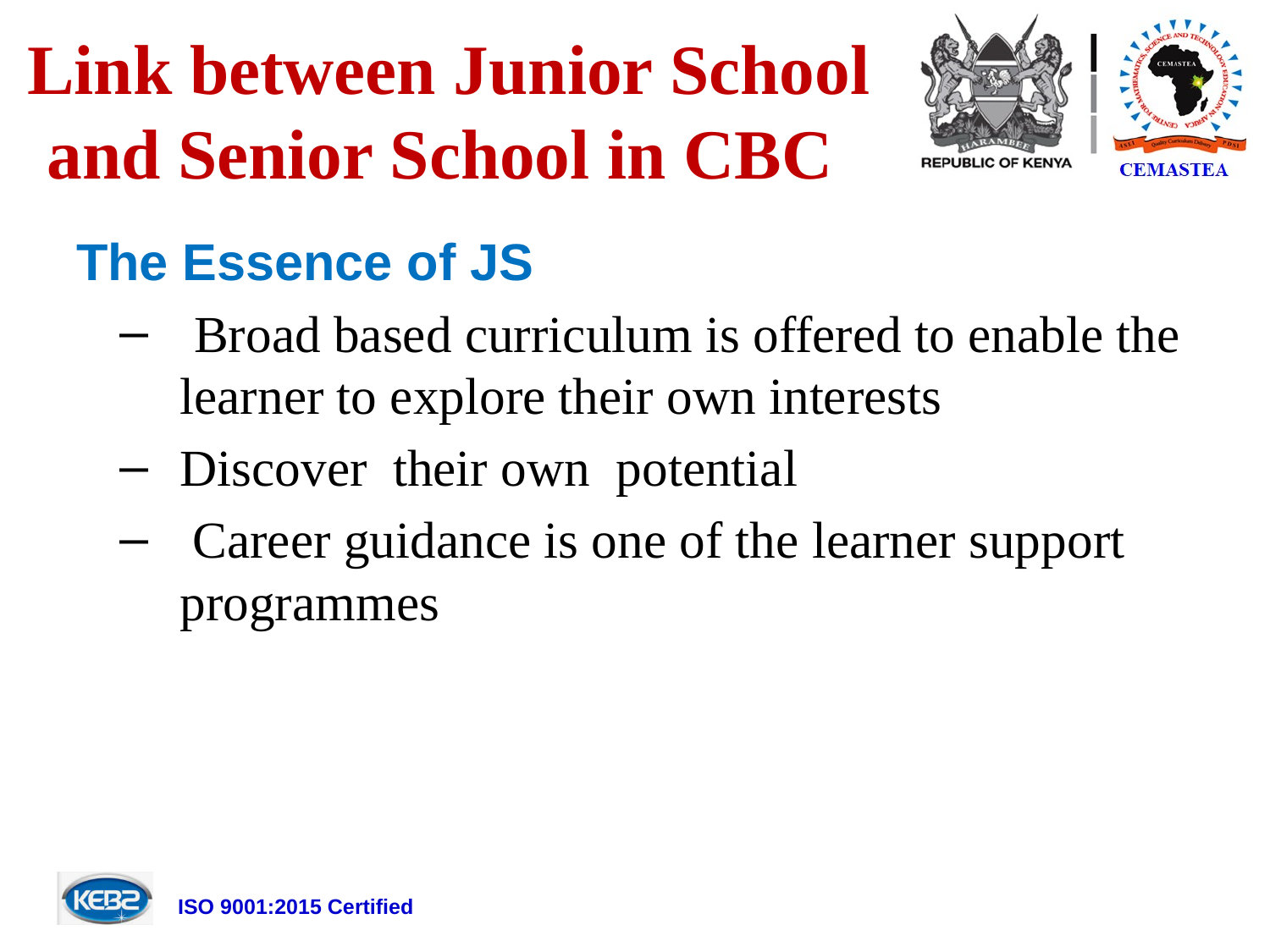

# Link between Junior School and Senior School in CBC
The Essence of JS
 Broad based curriculum is offered to enable the learner to explore their own interests
Discover  their own  potential
 Career guidance is one of the learner support programmes